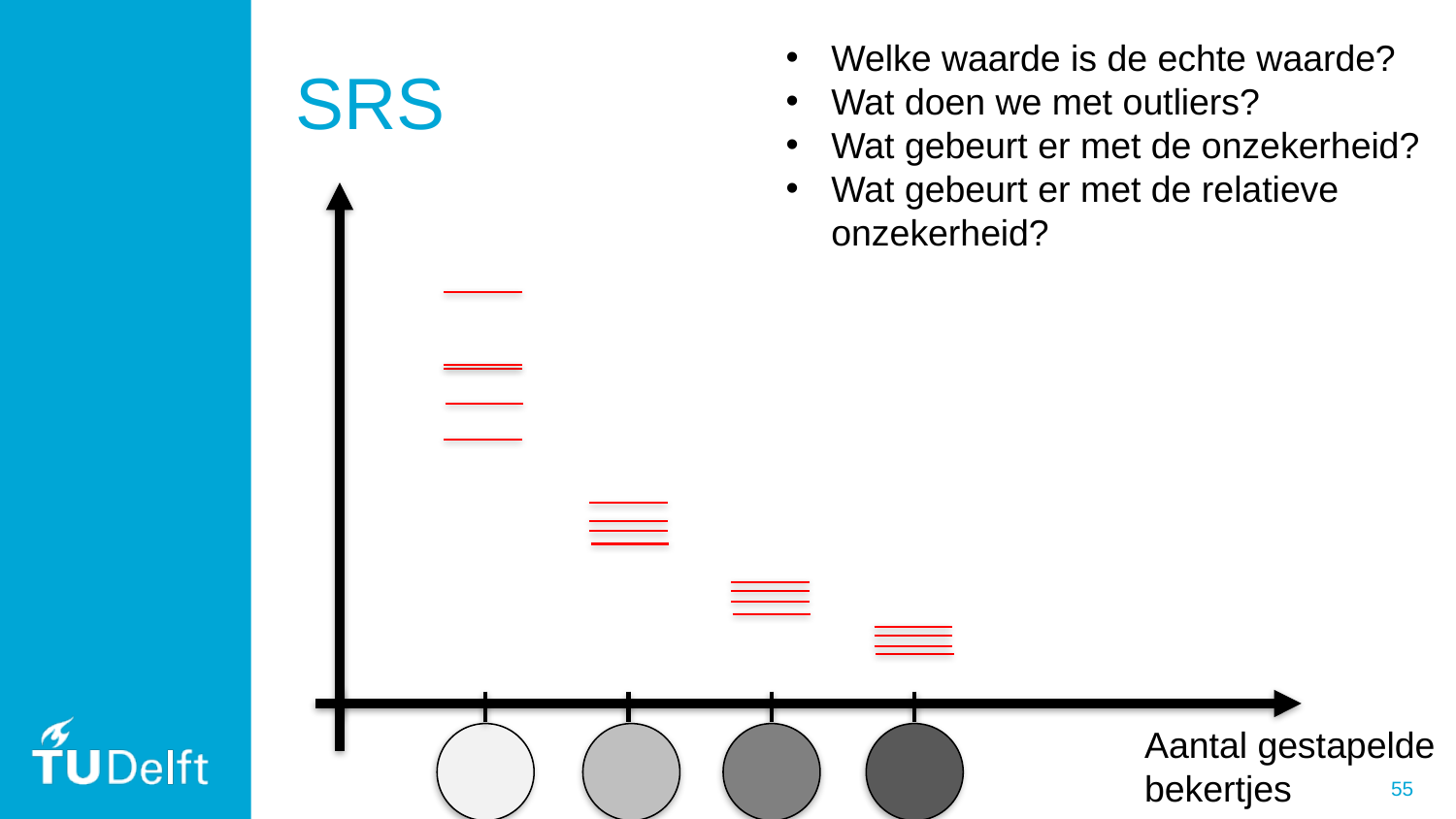

Welke waarde is de echte waarde?
Wat doen we met outliers?
Wat gebeurt er met de onzekerheid?
Wat gebeurt er met de relatieve onzekerheid?

# SRS
Aantal gestapelde bekertjes